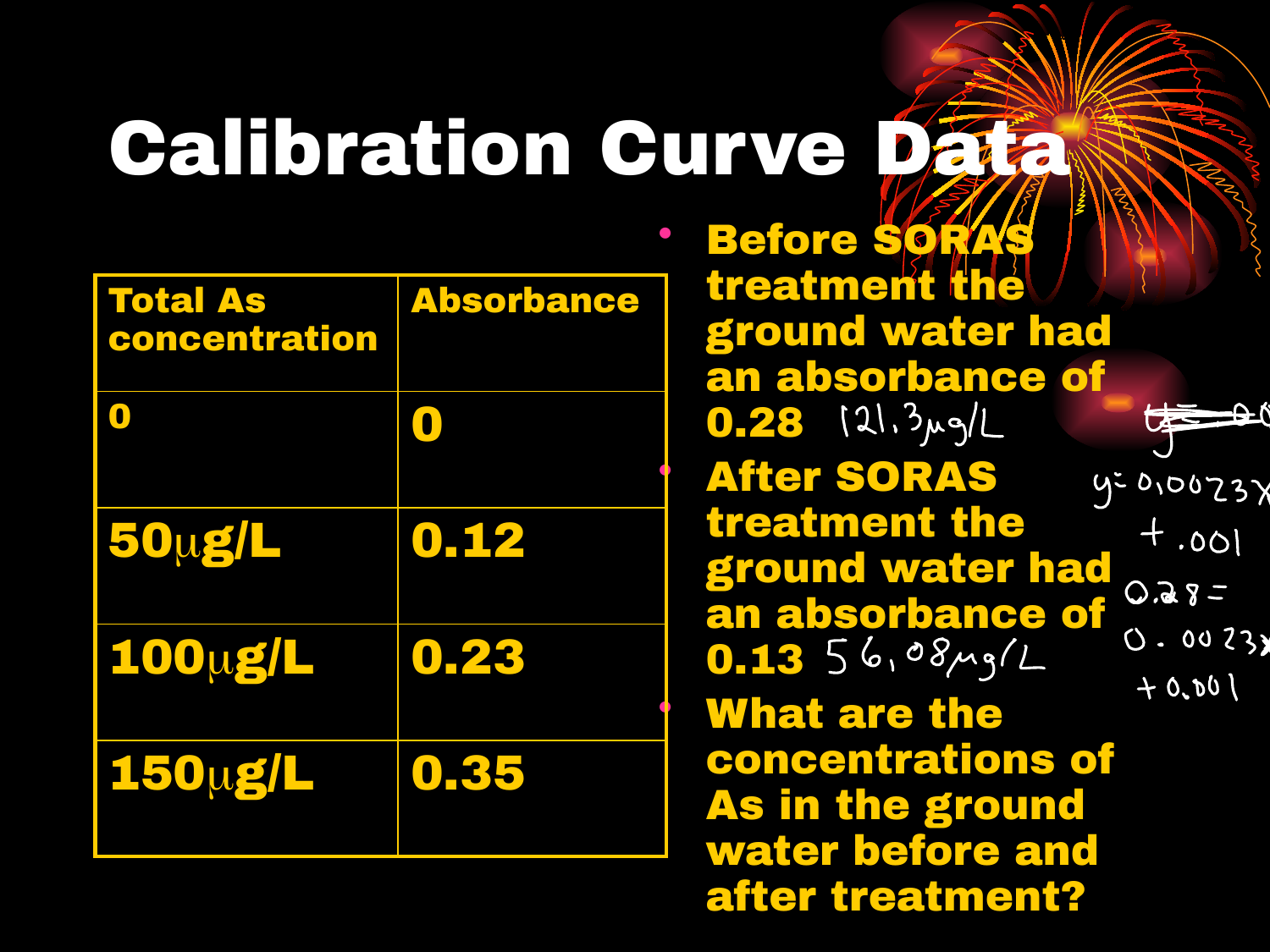

# Calibration Curve Data
Before SORAS treatment the ground water had an absorbance of 0.28
After SORAS treatment the ground water had an absorbance of 0.13
What are the concentrations of As in the ground water before and after treatment?
| Total As concentration | Absorbance |
| --- | --- |
| 0 | 0 |
| 50μg/L | 0.12 |
| 100μg/L | 0.23 |
| 150μg/L | 0.35 |